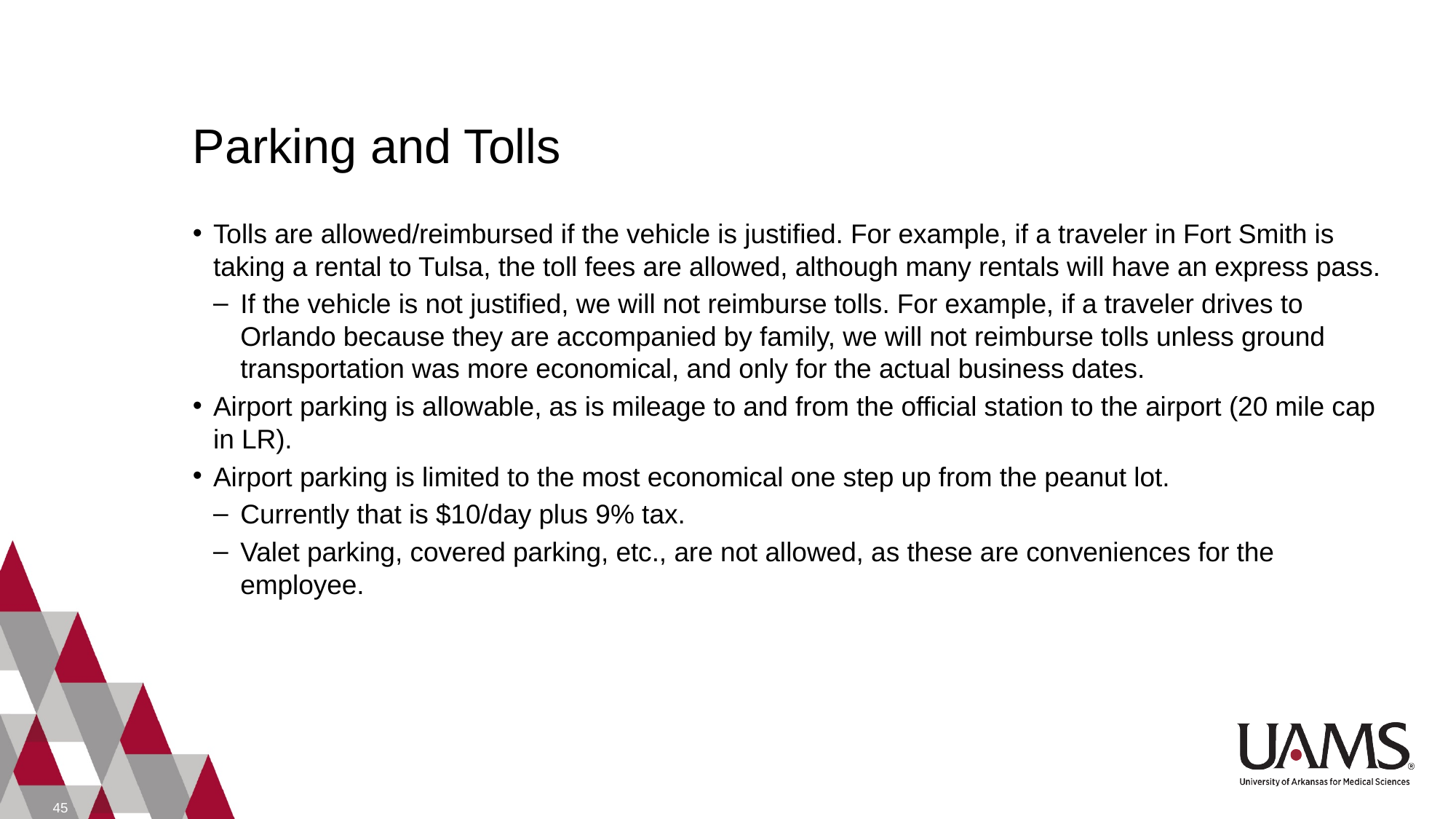

# Parking and Tolls
Tolls are allowed/reimbursed if the vehicle is justified. For example, if a traveler in Fort Smith is taking a rental to Tulsa, the toll fees are allowed, although many rentals will have an express pass.
If the vehicle is not justified, we will not reimburse tolls. For example, if a traveler drives to Orlando because they are accompanied by family, we will not reimburse tolls unless ground transportation was more economical, and only for the actual business dates.
Airport parking is allowable, as is mileage to and from the official station to the airport (20 mile cap in LR).
Airport parking is limited to the most economical one step up from the peanut lot.
Currently that is $10/day plus 9% tax.
Valet parking, covered parking, etc., are not allowed, as these are conveniences for the employee.